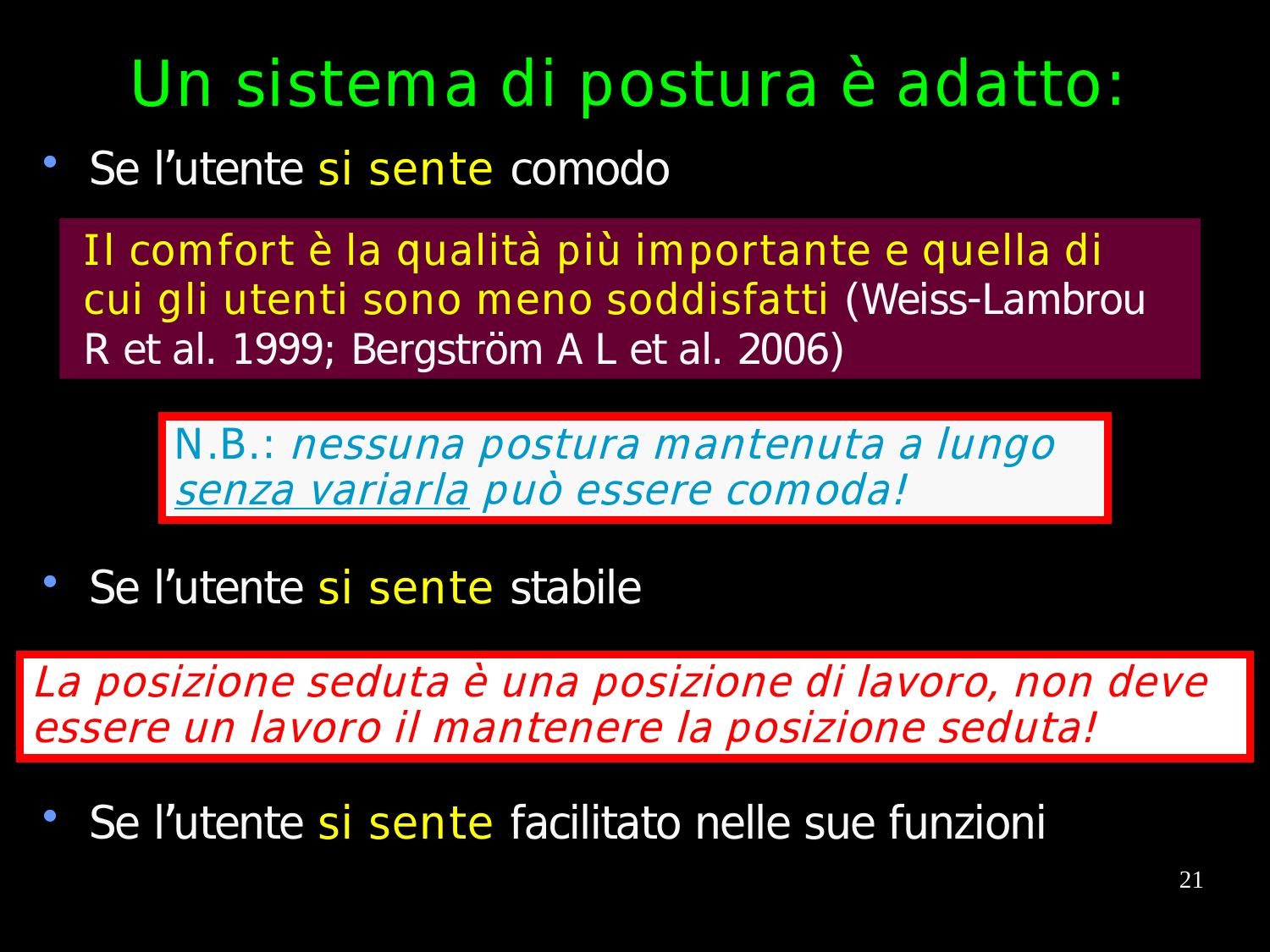

# Un sistema di postura è adatto:
Se l’utente si sente comodo

Se l’utente si sente stabile

Se l’utente si sente facilitato nelle sue funzioni

Il comfort è la qualità più importante e quella di cui gli utenti sono meno soddisfatti (Weiss-Lambrou R et al. 1999; Bergström A L et al. 2006)
Un conto è cambiare posizione ogni tanto per variare pressioni e tensioni, un conto è lottare costantemente per stare in una postura funzionale!
N.B.: nessuna postura mantenuta a lungo senza variarla può essere comoda!
La posizione seduta è una posizione di lavoro, non deve essere un lavoro il mantenere la posizione seduta!
21